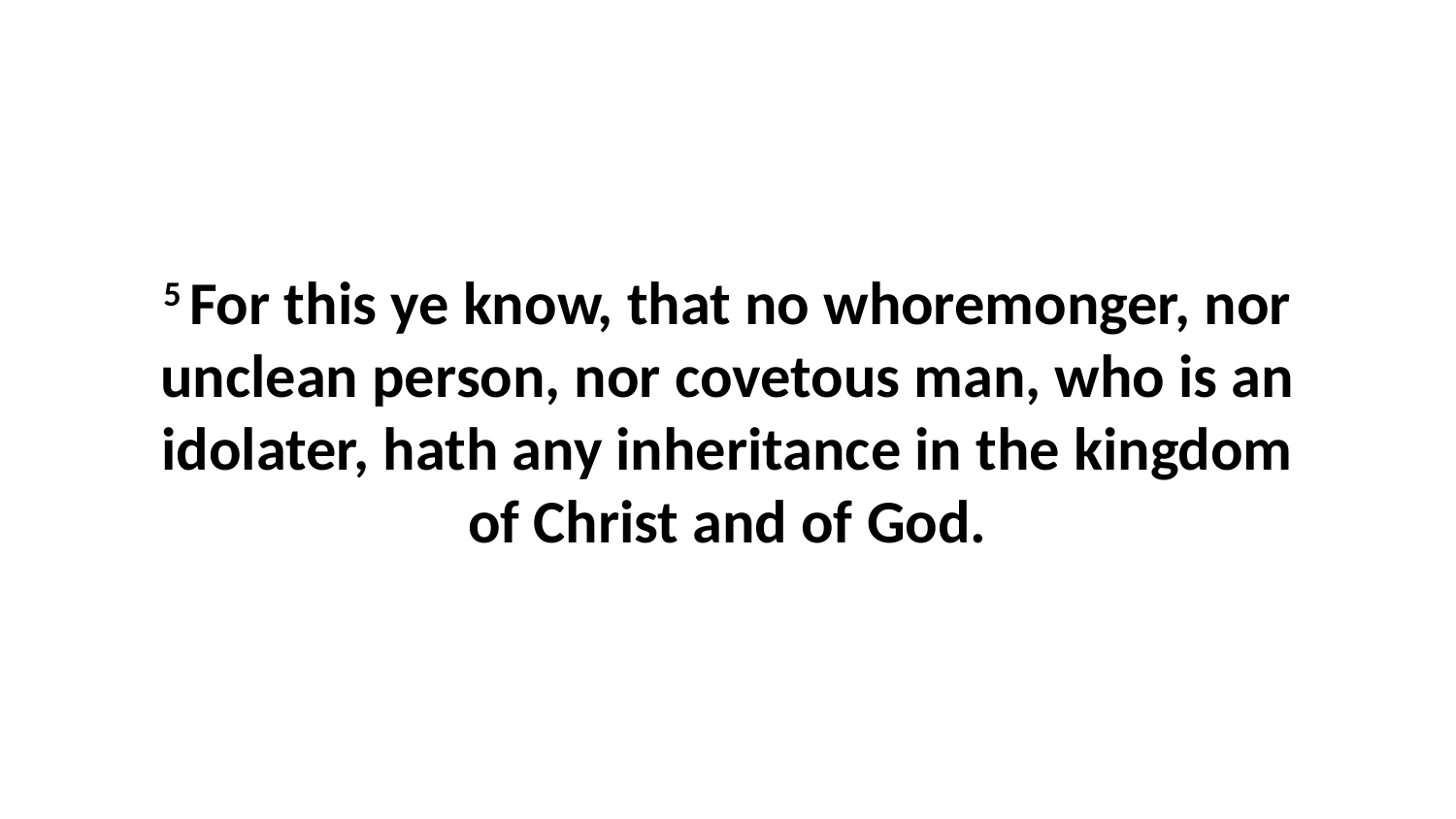

5 For this ye know, that no whoremonger, nor unclean person, nor covetous man, who is an idolater, hath any inheritance in the kingdom of Christ and of God.